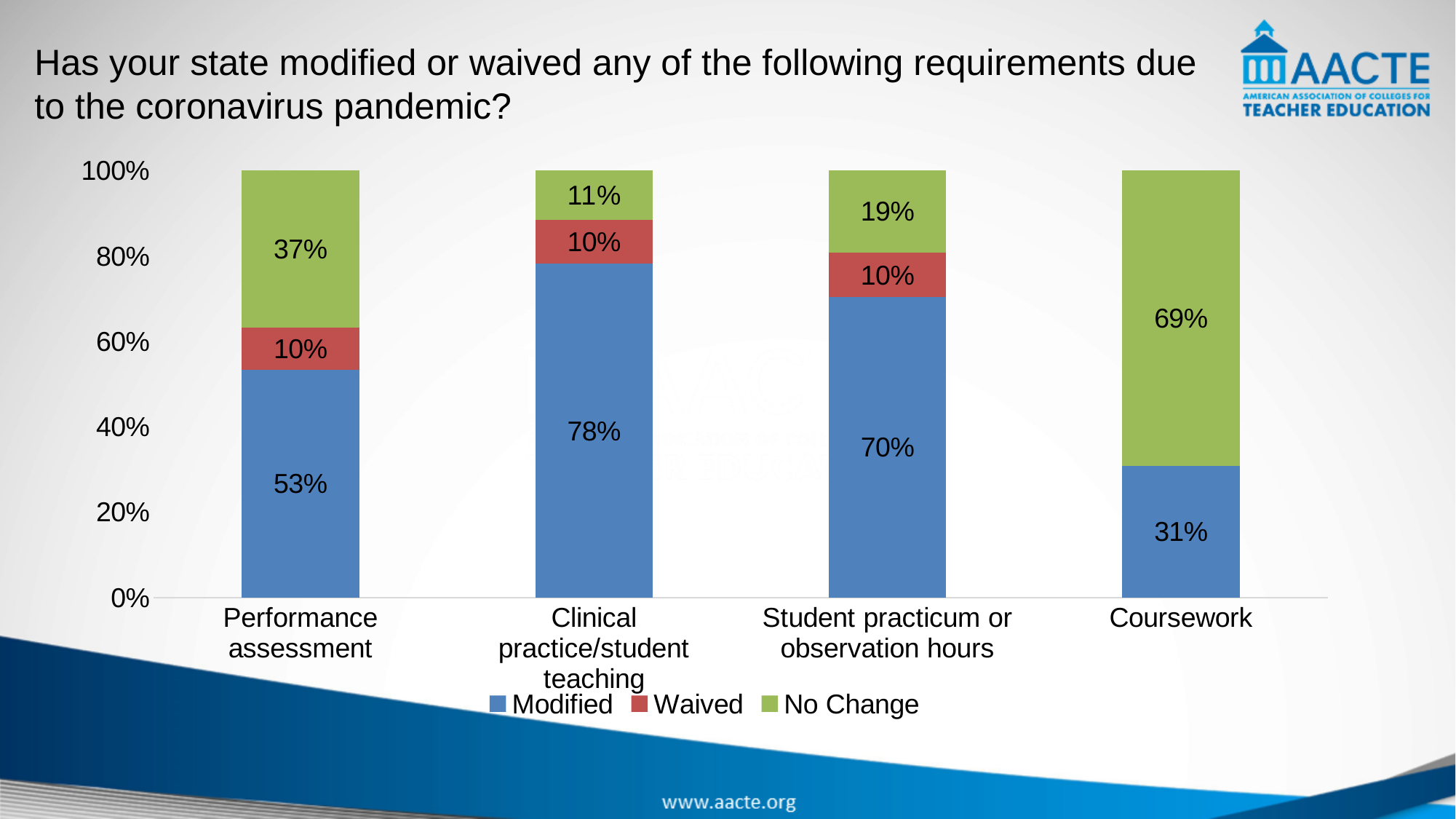

Has your state modified or waived any of the following requirements due to the coronavirus pandemic?

### Chart

| Category | Modified | Waived | No Change |
|---|---|---|---|
| Performance assessment | 0.532967032967033 | 0.0989010989010989 | 0.36813186813186816 |
| Clinical practice/student teaching | 0.7814207650273224 | 0.10382513661202186 | 0.11475409836065574 |
| Student practicum or observation hours | 0.7032967032967034 | 0.1043956043956044 | 0.19230769230769232 |
| Coursework | 0.3076923076923077 | None | 0.6923076923076923 |